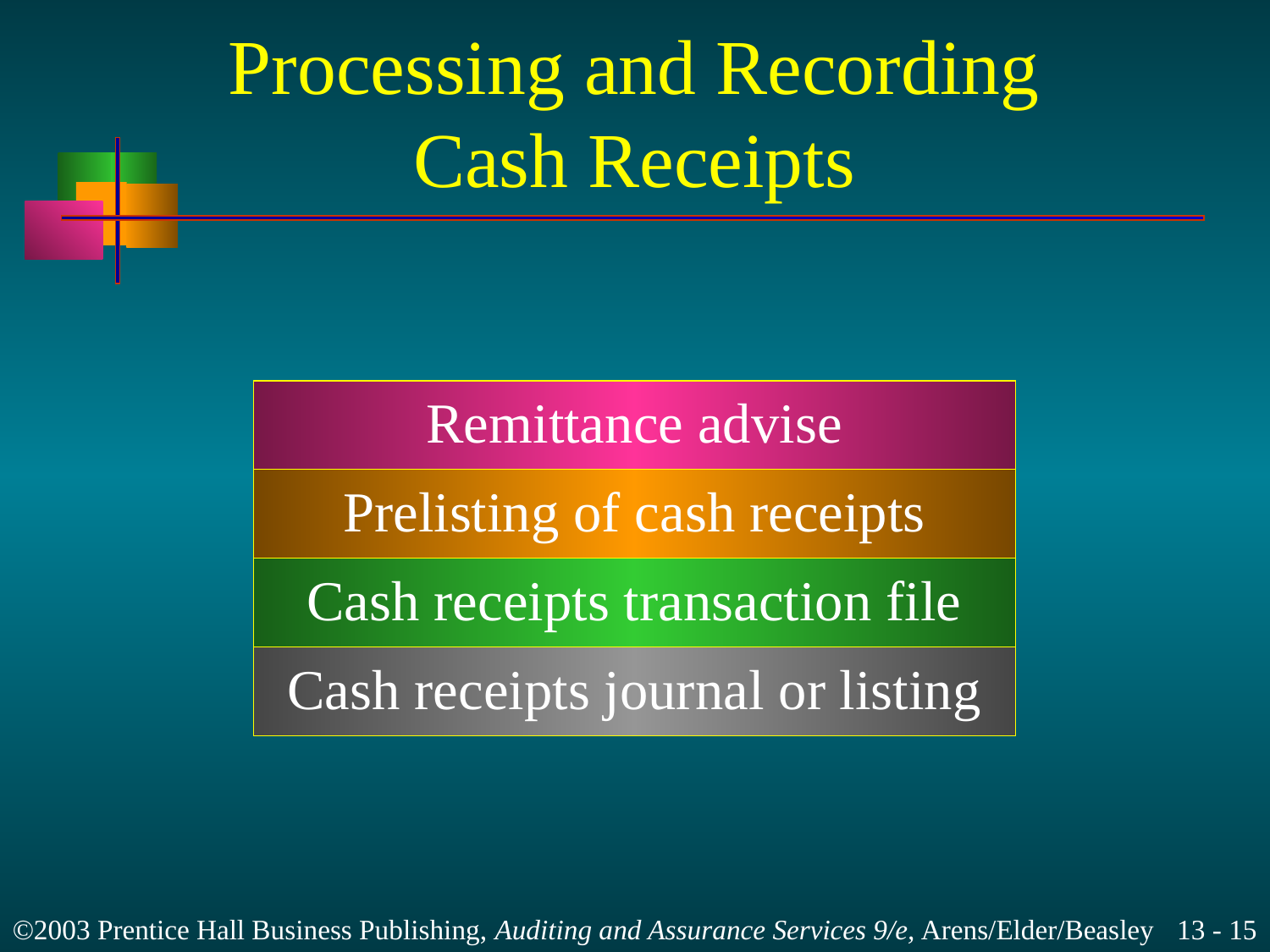

# Processing and Recording Cash Receipts
Remittance advise
Prelisting of cash receipts
Cash receipts transaction file
Cash receipts journal or listing